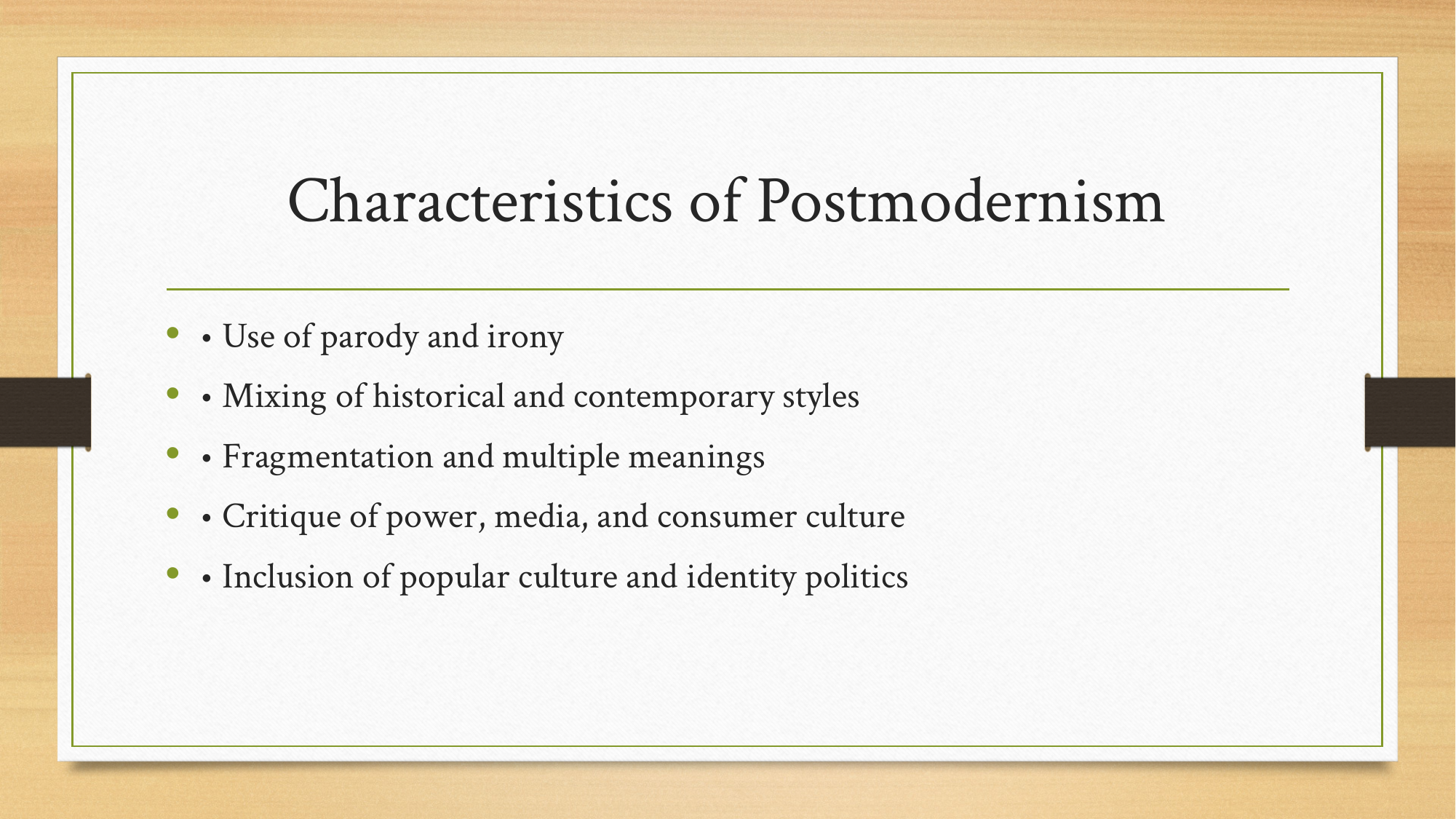

# Characteristics of Postmodernism
• Use of parody and irony
• Mixing of historical and contemporary styles
• Fragmentation and multiple meanings
• Critique of power, media, and consumer culture
• Inclusion of popular culture and identity politics